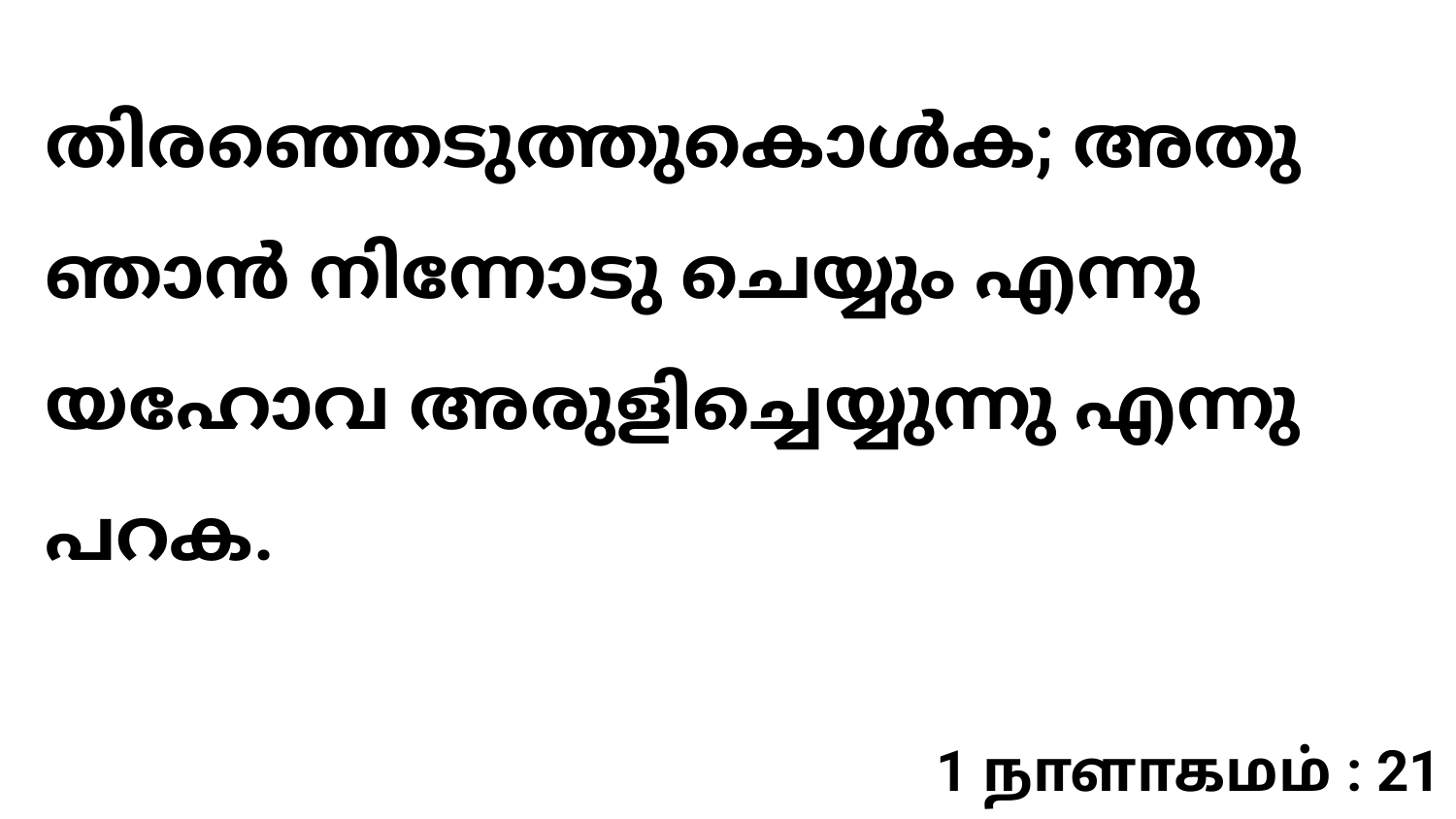

തിരഞ്ഞെടുത്തുകൊള്‍ക; അതു ഞാന്‍ നിന്നോടു ചെയ്യും എന്നു യഹോവ അരുളിച്ചെയ്യുന്നു എന്നു പറക.
1 நாளாகமம் : 21